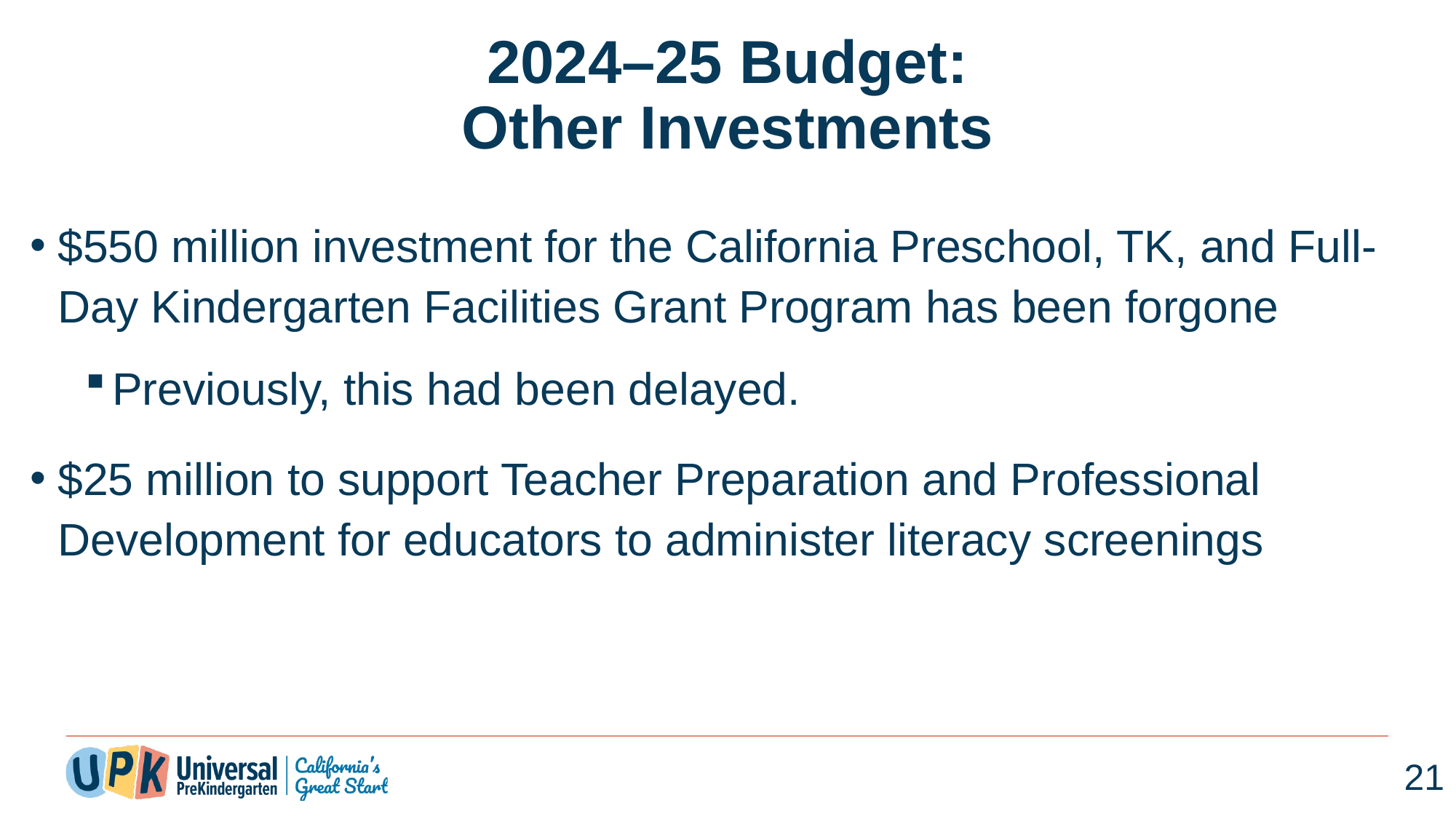

# 2024–25 Budget: Other Investments
$550 million investment for the California Preschool, TK, and Full-Day Kindergarten Facilities Grant Program has been forgone
Previously, this had been delayed.
$25 million to support Teacher Preparation and Professional Development for educators to administer literacy screenings
21